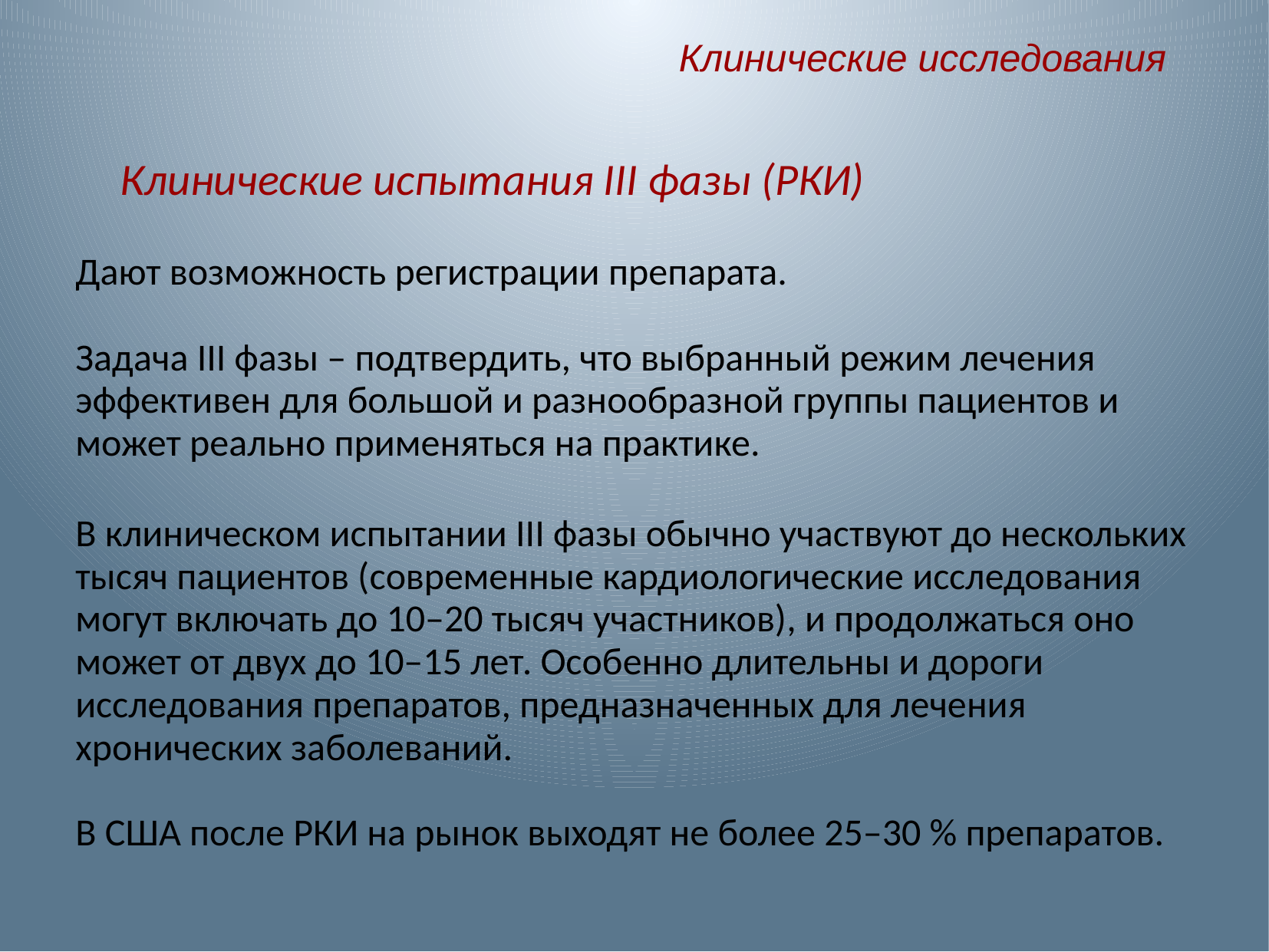

Клинические исследования
Клинические испытания III фазы (РКИ)
Дают возможность регистрации препарата.

Задача III фазы – подтвердить, что выбранный режим лечения эффективен для большой и разнообразной группы пациентов и может реально применяться на практике.
В клиническом испытании III фазы обычно участвуют до нескольких тысяч пациентов (современные кардиологические исследования могут включать до 10–20 тысяч участников), и продолжаться оно может от двух до 10–15 лет. Особенно длительны и дороги исследования препаратов, предназначенных для лечения хронических заболеваний.

В США после РКИ на рынок выходят не более 25–30 % препаратов.